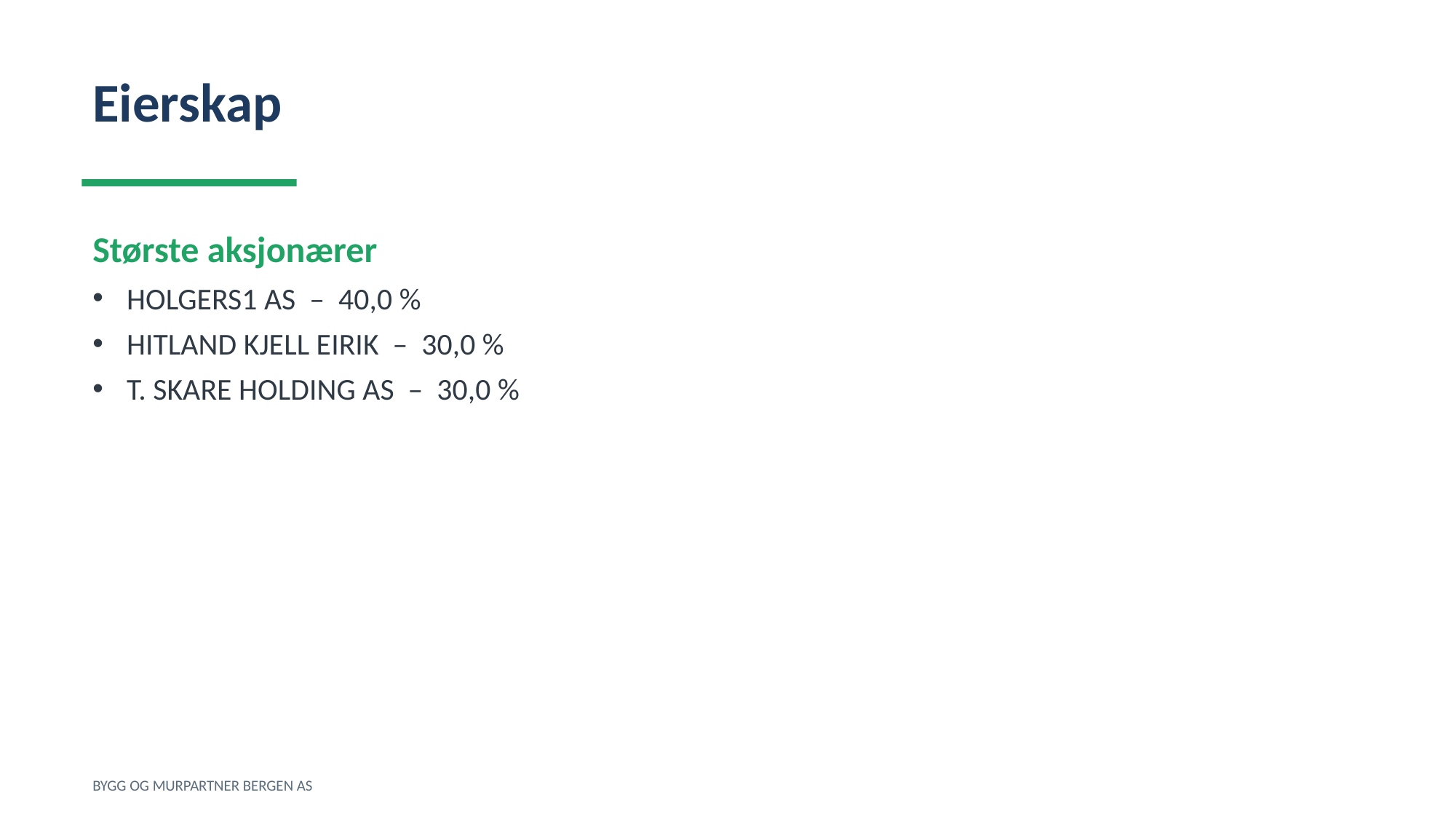

Eierskap

Største aksjonærer
HOLGERS1 AS  –  40,0 %
HITLAND KJELL EIRIK  –  30,0 %
T. SKARE HOLDING AS  –  30,0 %
BYGG OG MURPARTNER BERGEN AS